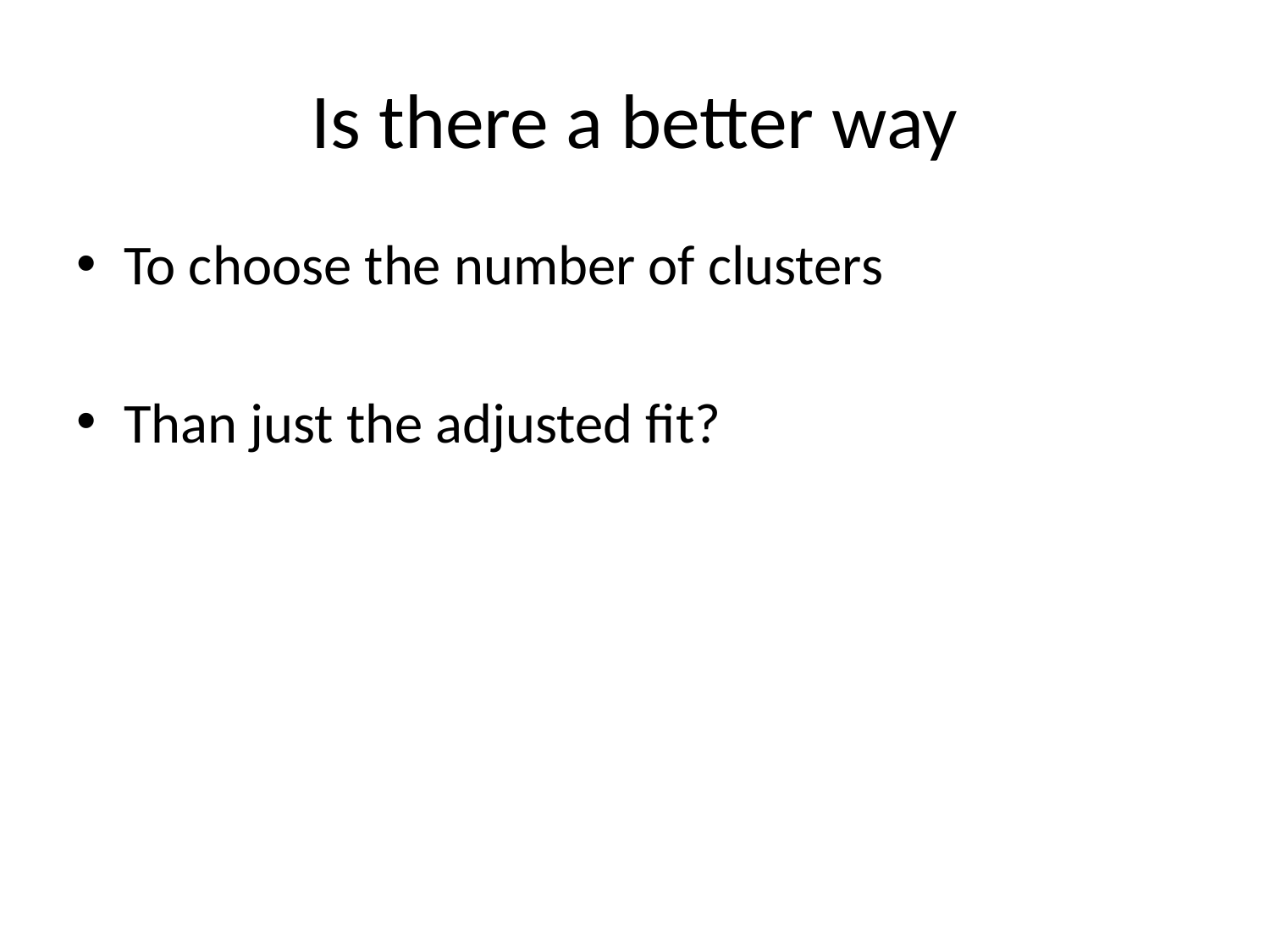

# Is there a better way
To choose the number of clusters

Than just the adjusted fit?